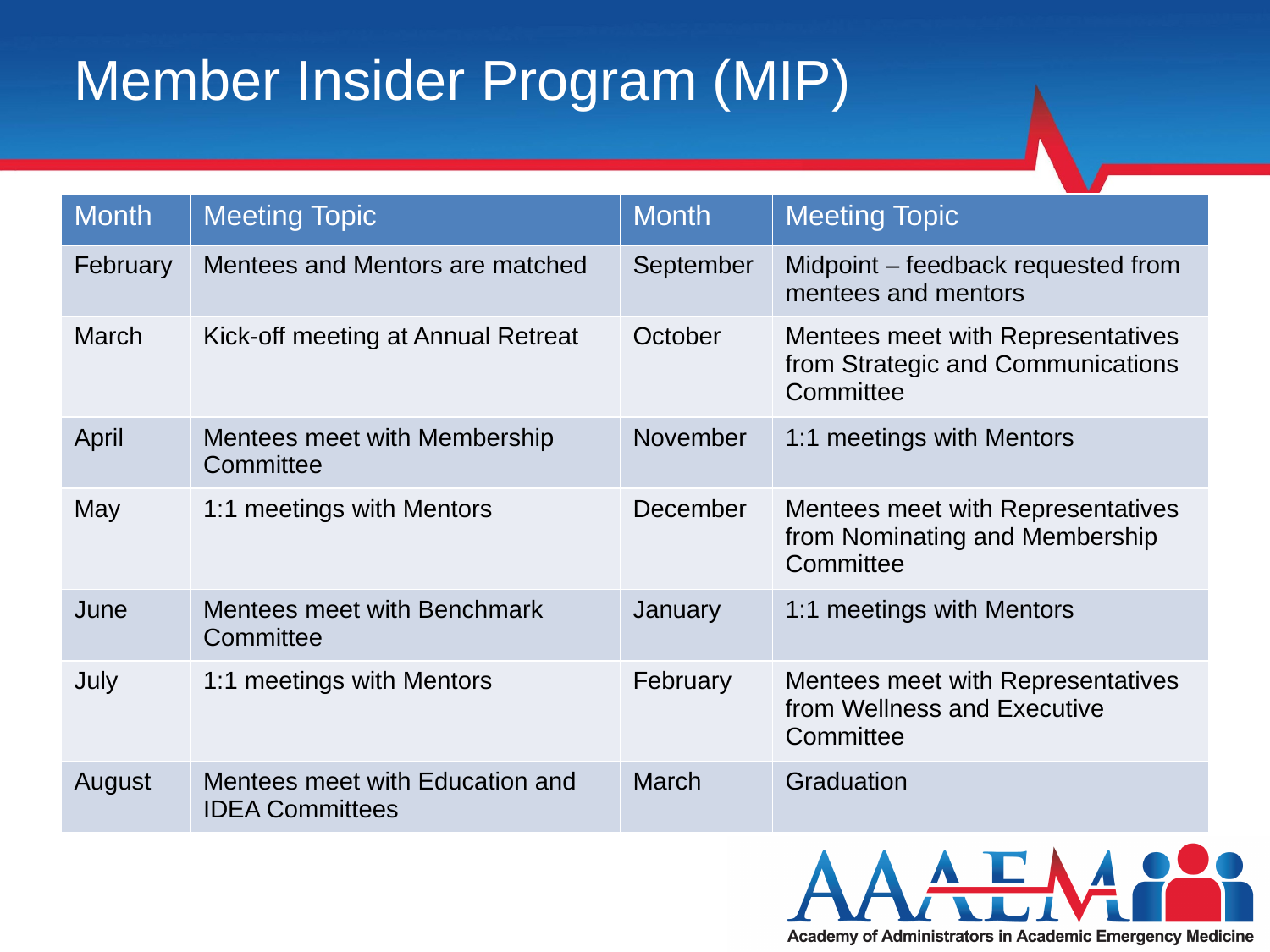

Member Insider Program (MIP)
| Month | Meeting Topic | Month | Meeting Topic |
| --- | --- | --- | --- |
| February | Mentees and Mentors are matched | September | Midpoint – feedback requested from mentees and mentors |
| March | Kick-off meeting at Annual Retreat | October | Mentees meet with Representatives from Strategic and Communications Committee |
| April | Mentees meet with Membership Committee | November | 1:1 meetings with Mentors |
| May | 1:1 meetings with Mentors | December | Mentees meet with Representatives from Nominating and Membership Committee |
| June | Mentees meet with Benchmark Committee | January | 1:1 meetings with Mentors |
| July | 1:1 meetings with Mentors | February | Mentees meet with Representatives from Wellness and Executive Committee |
| August | Mentees meet with Education and IDEA Committees | March | Graduation |